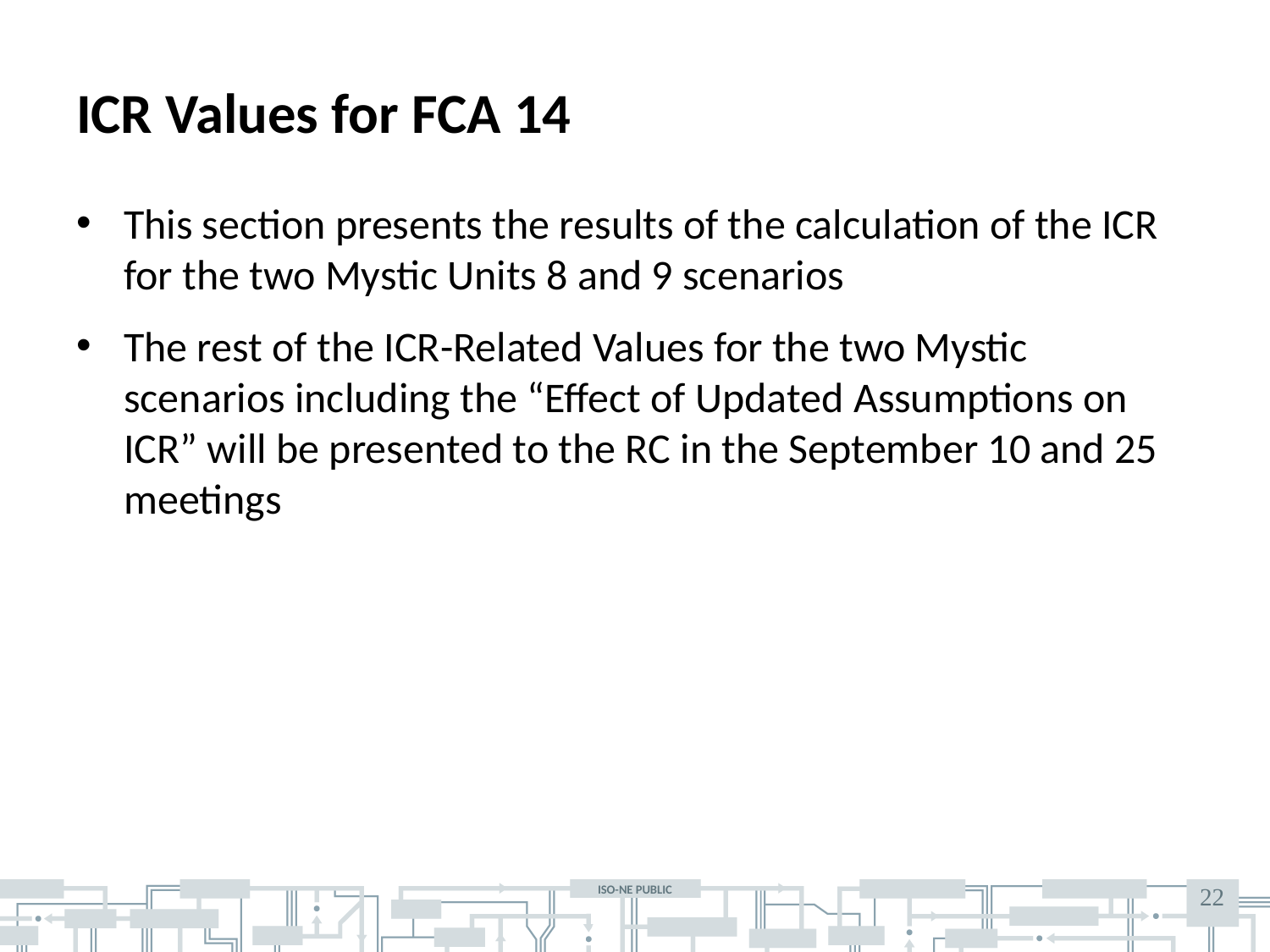

# ICR Values for FCA 14
This section presents the results of the calculation of the ICR for the two Mystic Units 8 and 9 scenarios
The rest of the ICR-Related Values for the two Mystic scenarios including the “Effect of Updated Assumptions on ICR” will be presented to the RC in the September 10 and 25 meetings

22